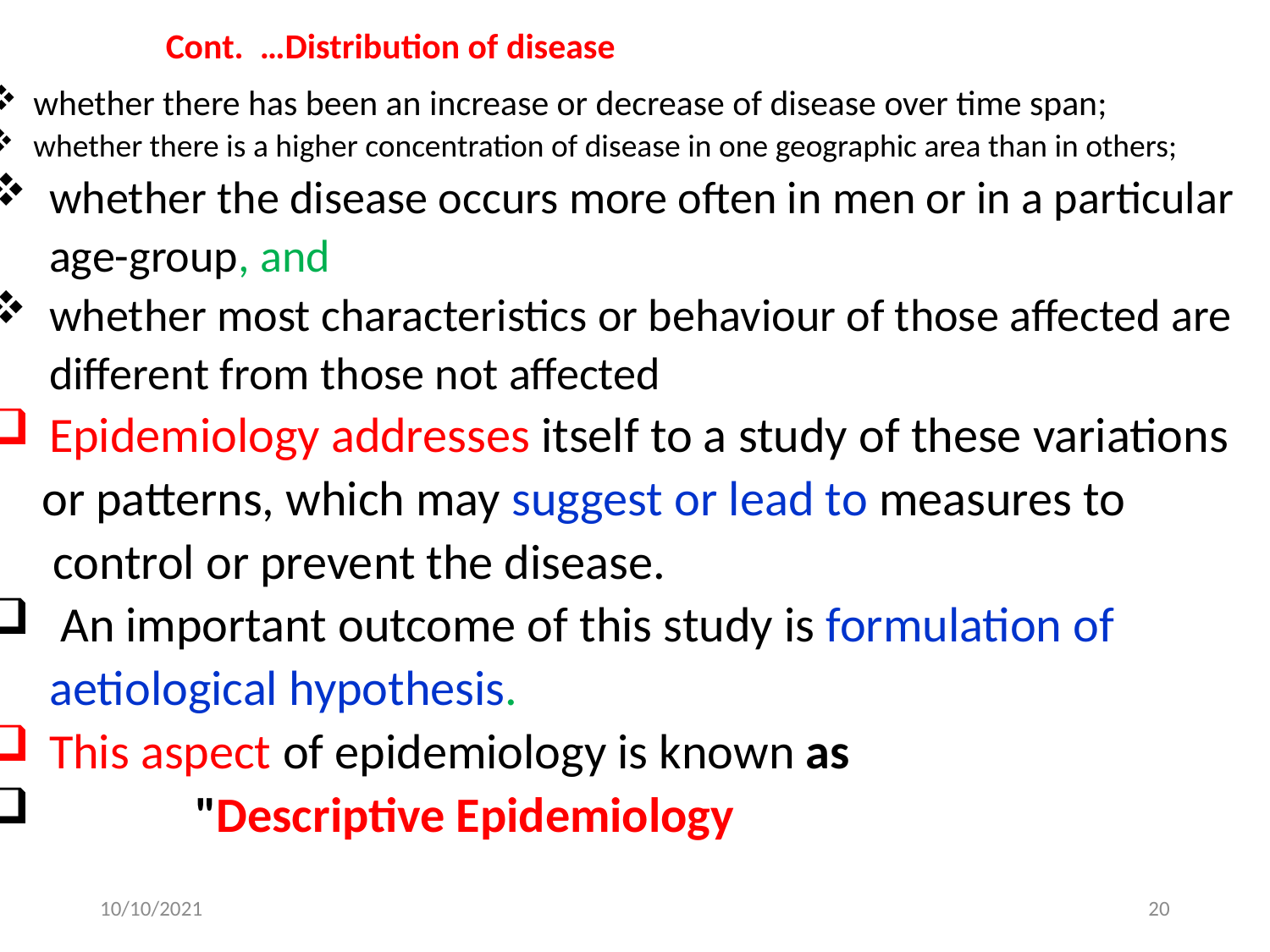

Cont.  …Distribution of disease
whether there has been an increase or decrease of disease over time span;
whether there is a higher concentration of disease in one geographic area than in others;
whether the disease occurs more often in men or in a particular age-group, and
whether most characteristics or behaviour of those affected are different from those not affected
Epidemiology addresses itself to a study of these variations
     or patterns, which may suggest or lead to measures to
      control or prevent the disease.
 An important outcome of this study is formulation of aetiological hypothesis.
This aspect of epidemiology is known as
             "Descriptive Epidemiology
10/10/2021
20